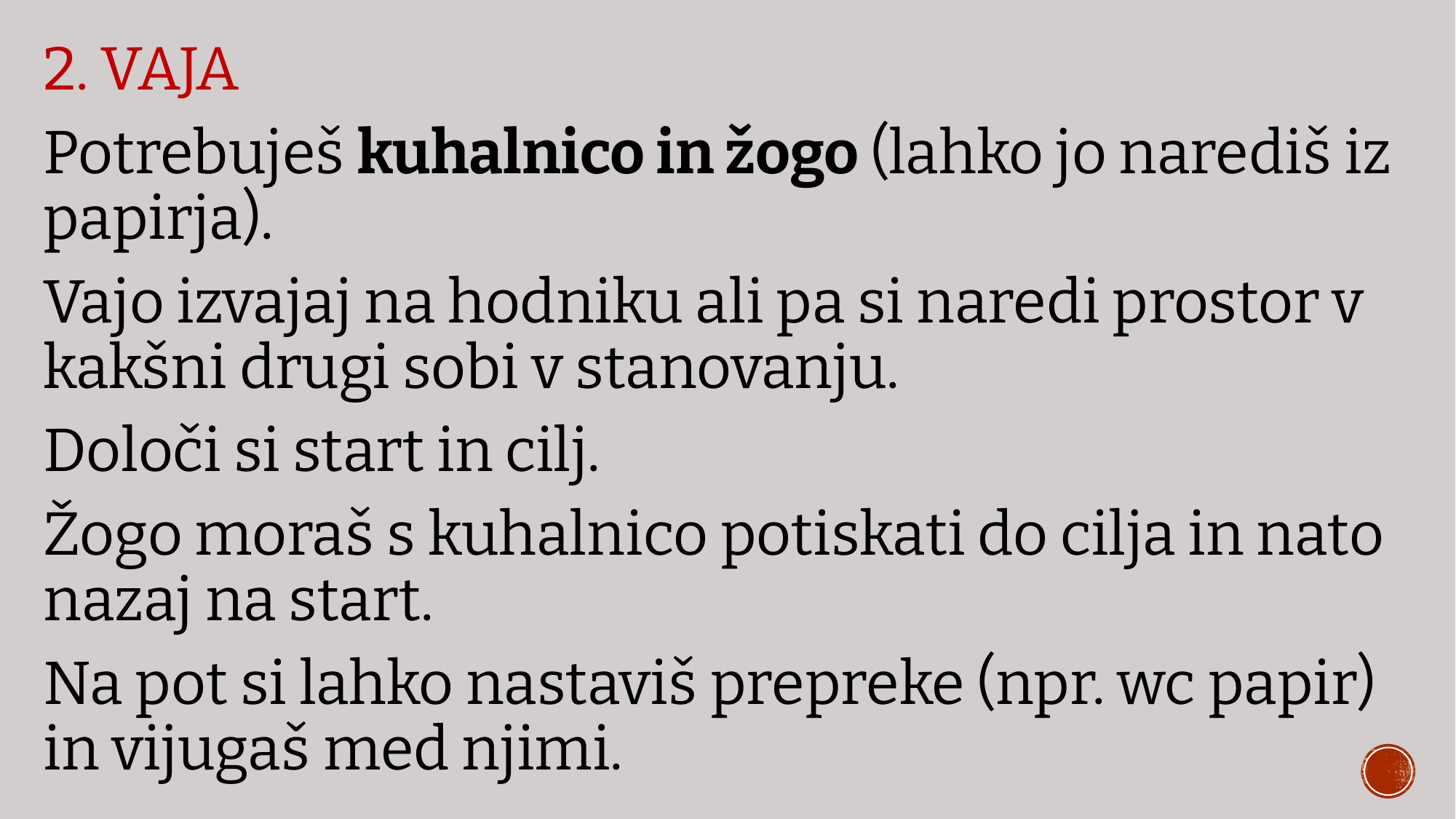

2. VAJA
Potrebuješ kuhalnico in žogo (lahko jo narediš iz papirja).
Vajo izvajaj na hodniku ali pa si naredi prostor v kakšni drugi sobi v stanovanju.
Določi si start in cilj.
Žogo moraš s kuhalnico potiskati do cilja in nato nazaj na start.
Na pot si lahko nastaviš prepreke (npr. wc papir) in vijugaš med njimi.